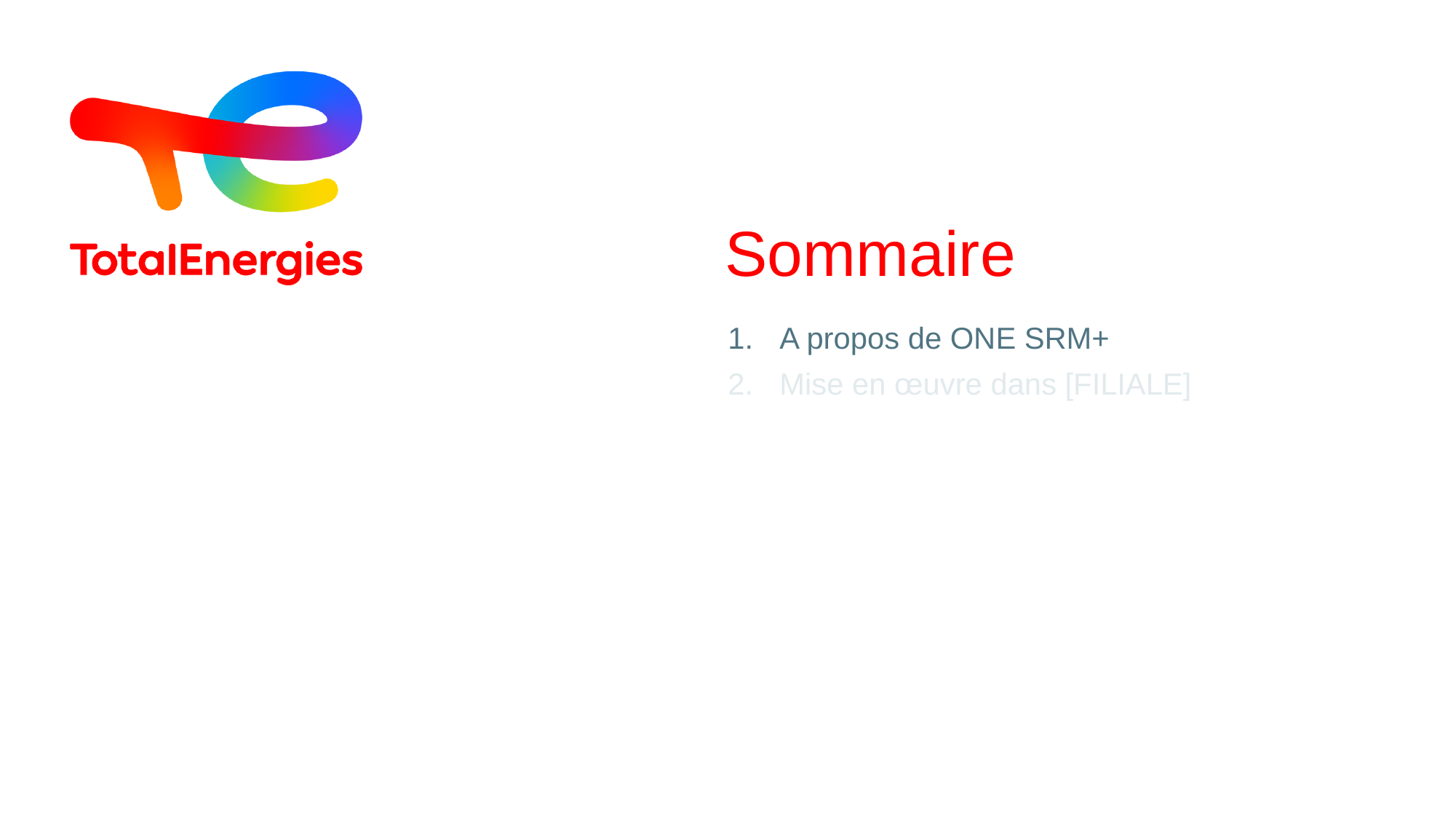

# Sommaire
A propos de ONE SRM+
Mise en œuvre dans [FILIALE]